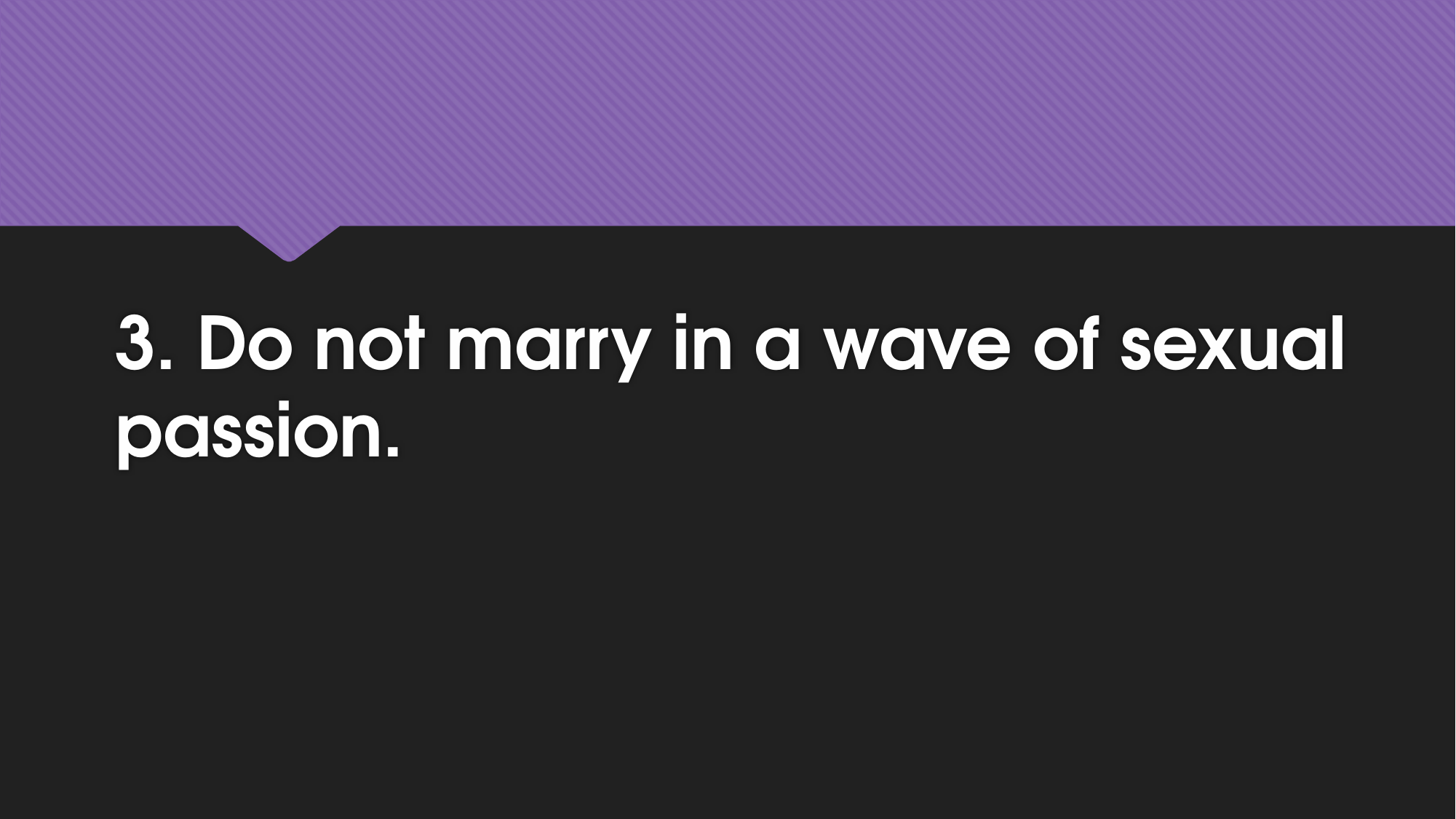

# 3. Do not marry in a wave of sexual passion.